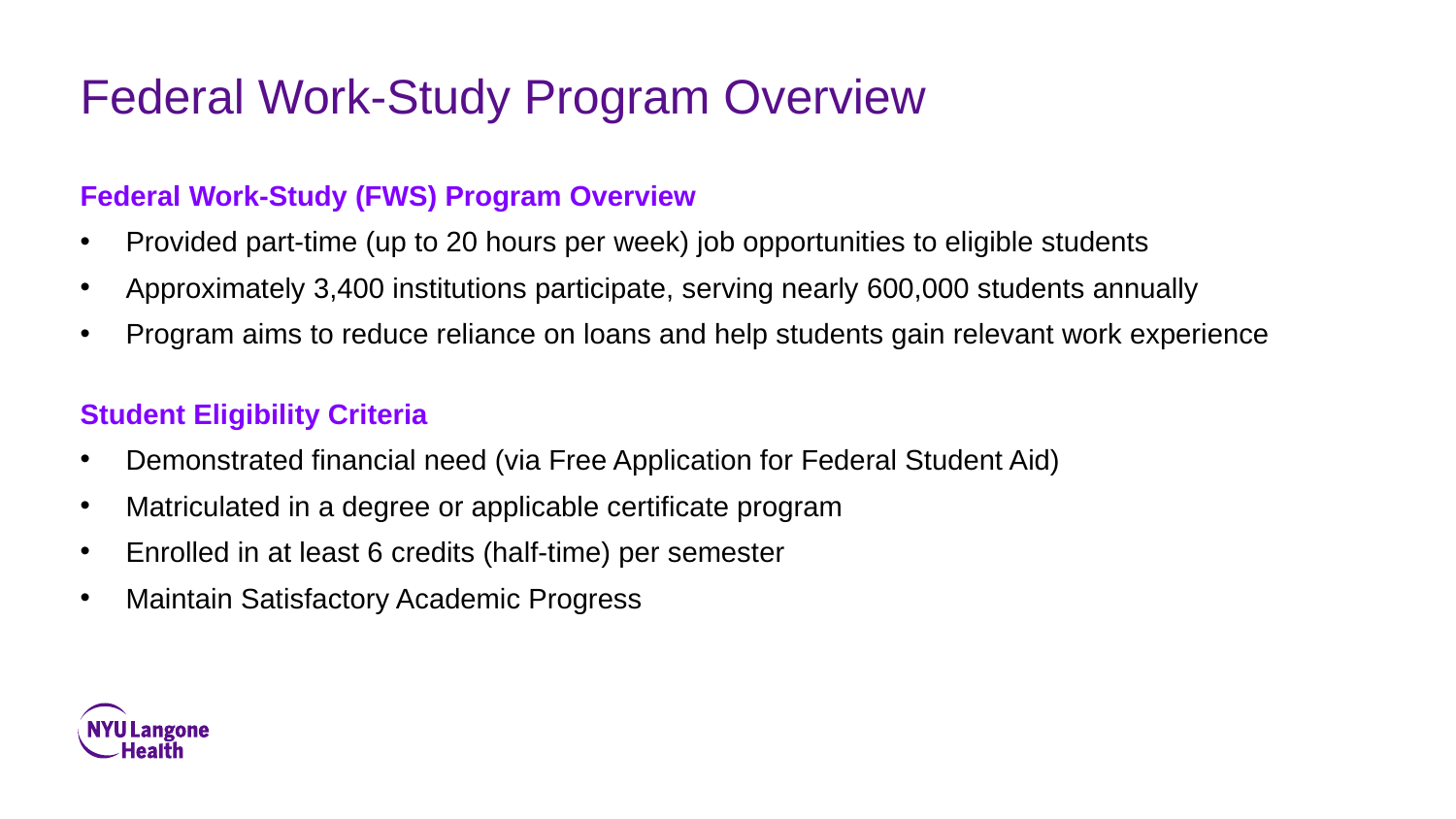

# Federal Work-Study Program Overview
Federal Work-Study (FWS) Program Overview
Provided part-time (up to 20 hours per week) job opportunities to eligible students
Approximately 3,400 institutions participate, serving nearly 600,000 students annually
Program aims to reduce reliance on loans and help students gain relevant work experience

Student Eligibility Criteria
Demonstrated financial need (via Free Application for Federal Student Aid)
Matriculated in a degree or applicable certificate program
Enrolled in at least 6 credits (half-time) per semester
Maintain Satisfactory Academic Progress